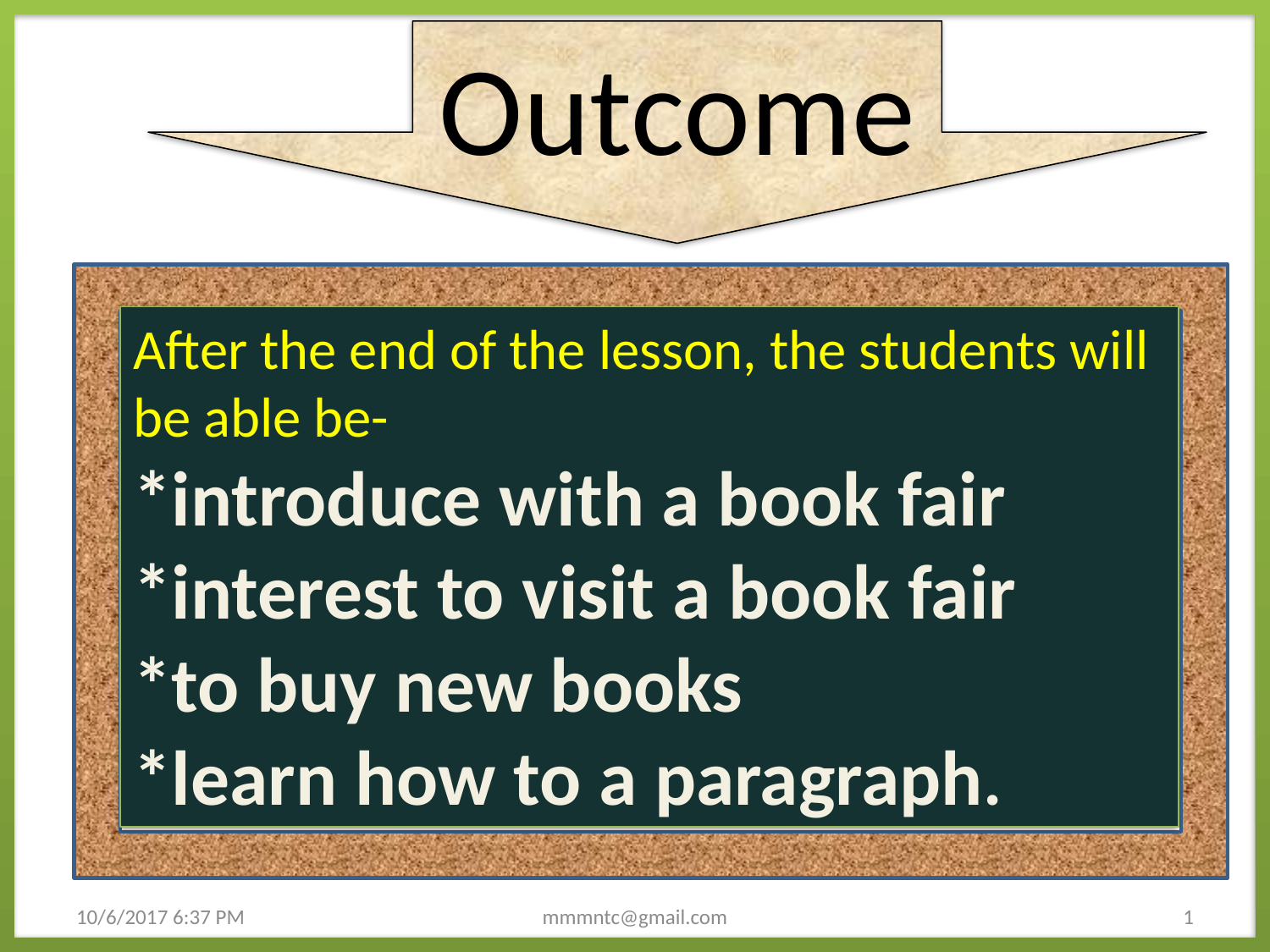

Outcome

After the end of the lesson, the students will be able be-
*introduce with a book fair
*interest to visit a book fair
*to buy new books
*learn how to a paragraph.
10/6/2017 6:37 PM
5
mmmntc@gmail.com